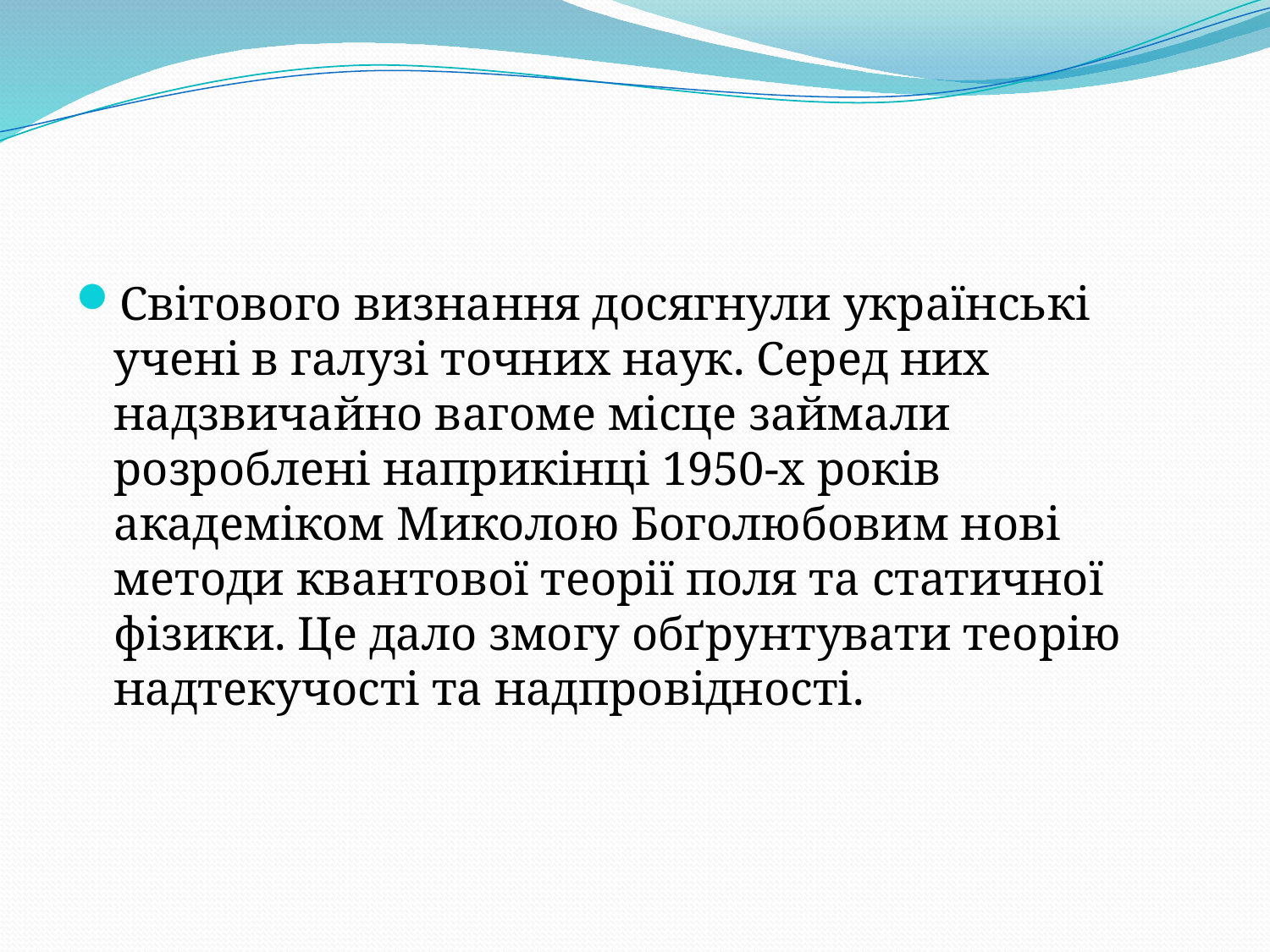

#
Світового визнання досягнули українські учені в галузі точних наук. Серед них надзвичайно вагоме місце займали розроблені наприкінці 1950-х років академіком Миколою Боголюбовим нові методи квантової теорії поля та статичної фізики. Це дало змогу обґрунтувати теорію надтекучості та надпровідності.